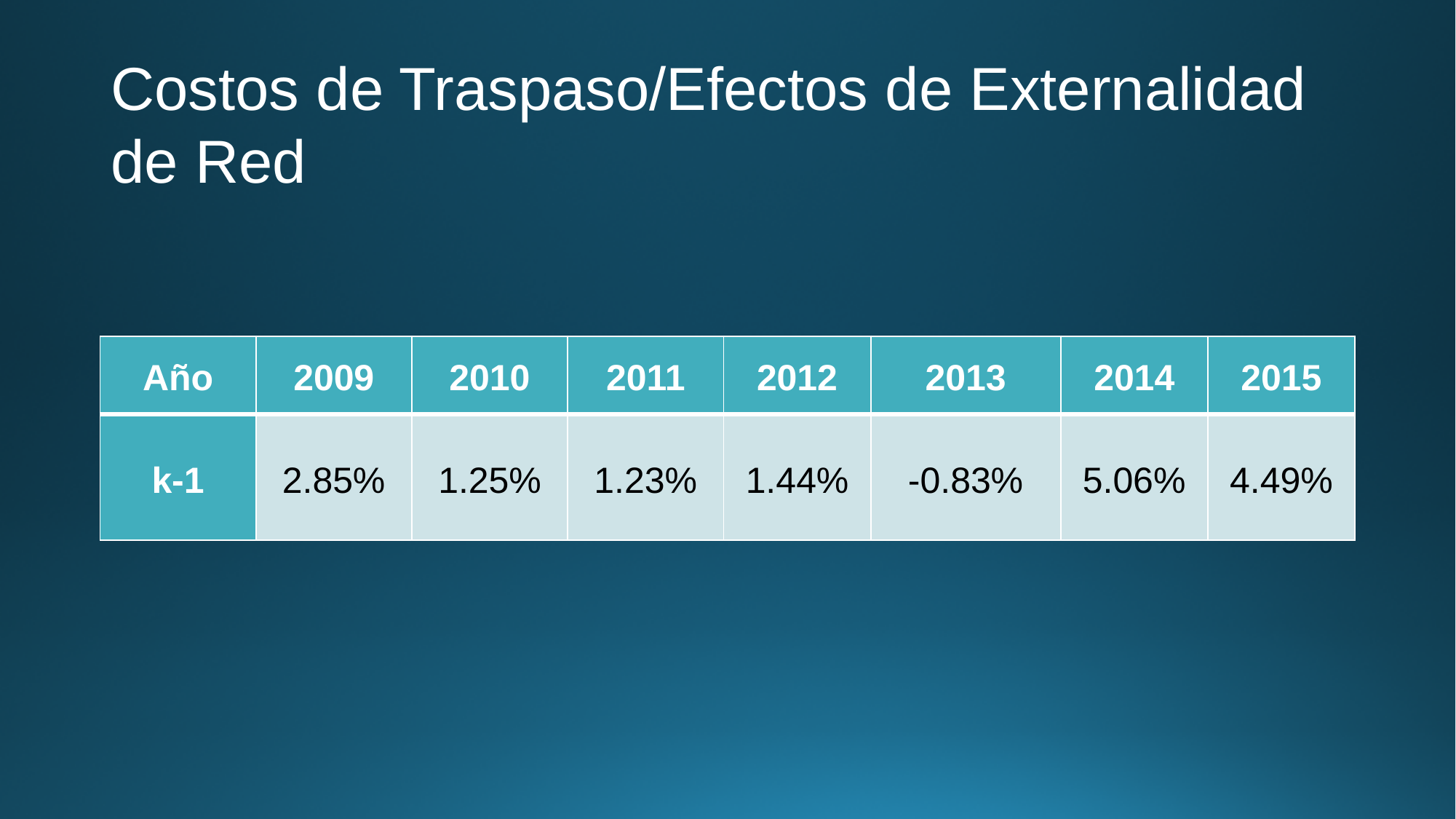

# Costos de Traspaso/Efectos de Externalidad de Red
| Año | 2009 | 2010 | 2011 | 2012 | 2013 | 2014 | 2015 |
| --- | --- | --- | --- | --- | --- | --- | --- |
| k-1 | 2.85% | 1.25% | 1.23% | 1.44% | -0.83% | 5.06% | 4.49% |